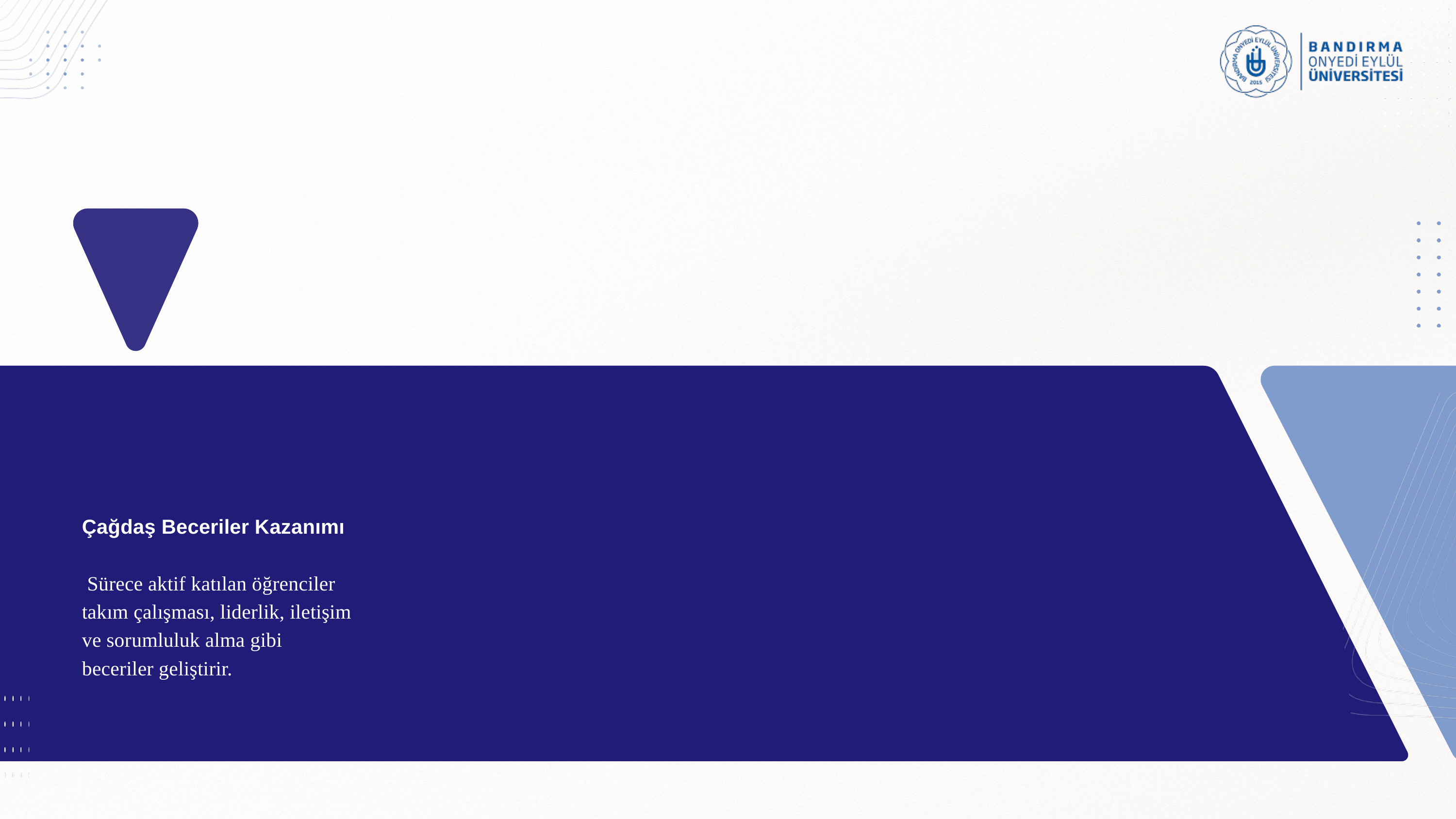

Çağdaş Beceriler Kazanımı

 Sürece aktif katılan öğrenciler takım çalışması, liderlik, iletişim ve sorumluluk alma gibi beceriler geliştirir.